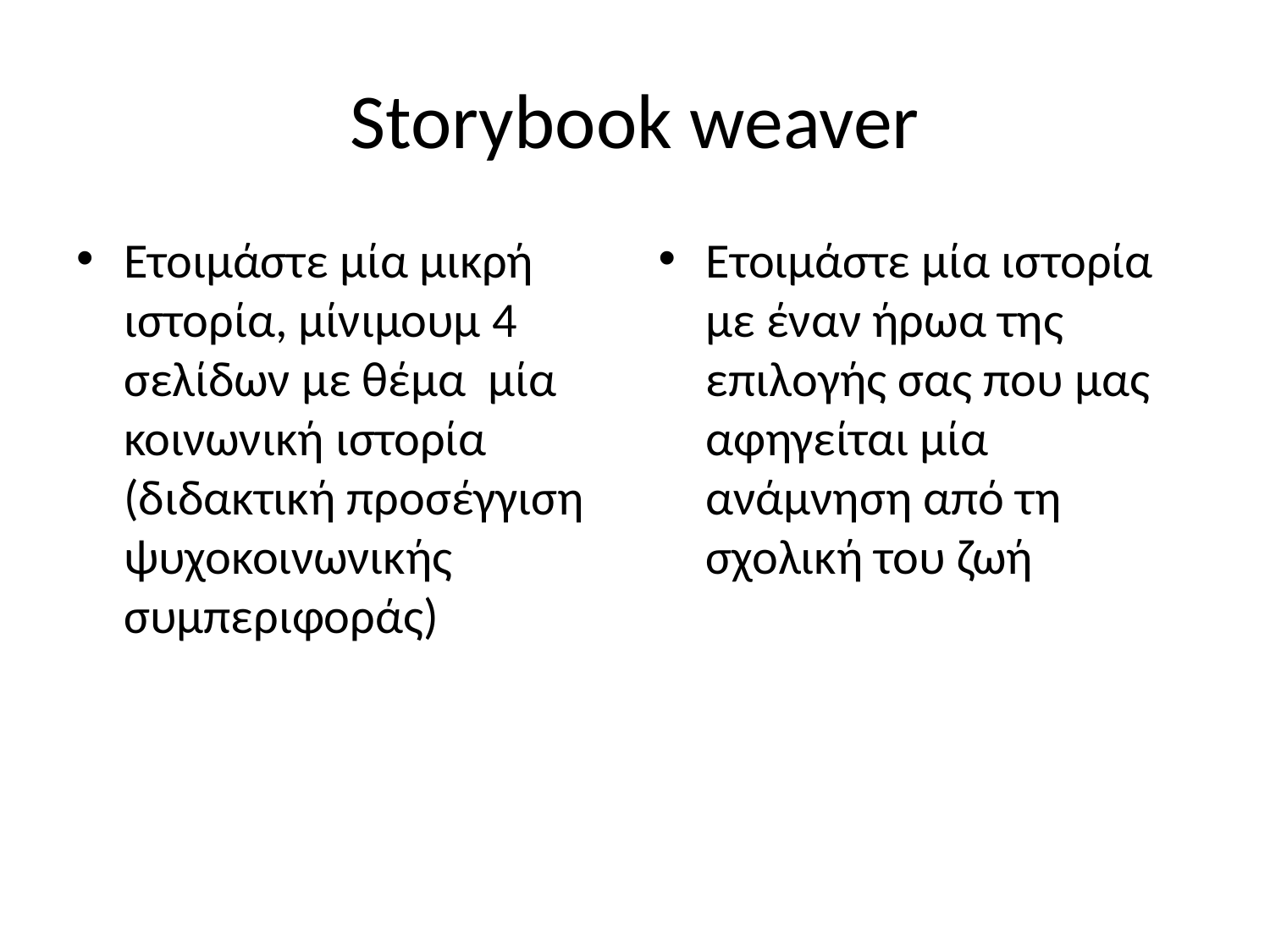

# Storybook weaver
Ετοιμάστε μία μικρή ιστορία, μίνιμουμ 4 σελίδων με θέμα  μία κοινωνική ιστορία (διδακτική προσέγγιση ψυχοκοινωνικής συμπεριφοράς)
Ετοιμάστε μία ιστορία με έναν ήρωα της επιλογής σας που μας αφηγείται μία ανάμνηση από τη σχολική του ζωή